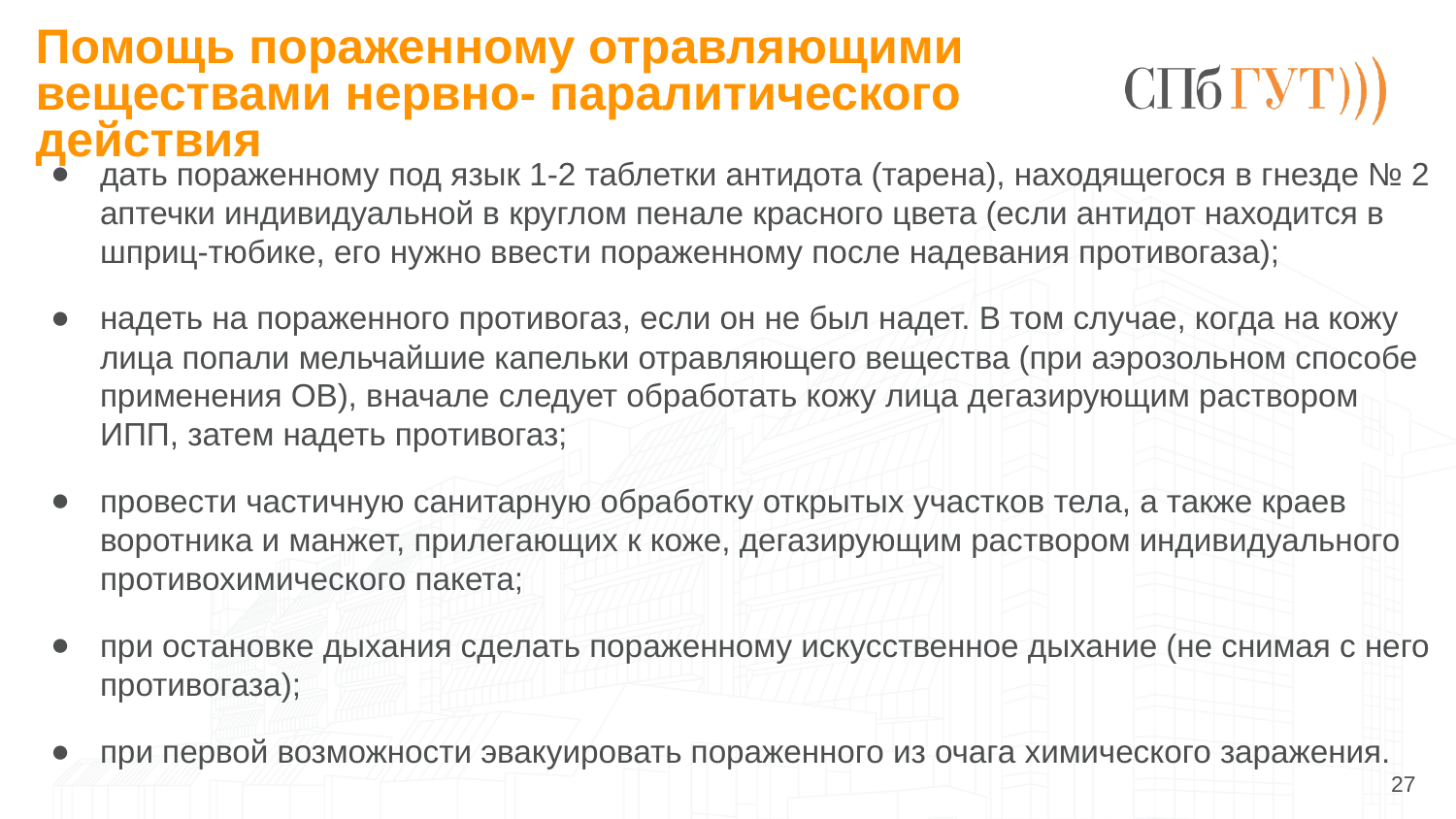

# Помощь пораженному отравляющими веществами нервно- паралитического действия
дать пораженному под язык 1-2 таблетки антидота (тарена), находящегося в гнезде № 2 аптечки индивидуальной в круглом пенале красного цвета (если антидот находится в шприц-тюбике, его нужно ввести пораженному после надевания противогаза);
надеть на пораженного противогаз, если он не был надет. В том случае, когда на кожу лица попали мельчайшие капельки отравляющего вещества (при аэрозольном способе применения ОВ), вначале следует обработать кожу лица дегазирующим раствором ИПП, затем надеть противогаз;
провести частичную санитарную обработку открытых участков тела, а также краев воротника и манжет, прилегающих к коже, дегазирующим раствором индивидуального противохимического пакета;
при остановке дыхания сделать пораженному искусственное дыхание (не снимая с него противогаза);
при первой возможности эвакуировать пораженного из очага химического заражения.

27